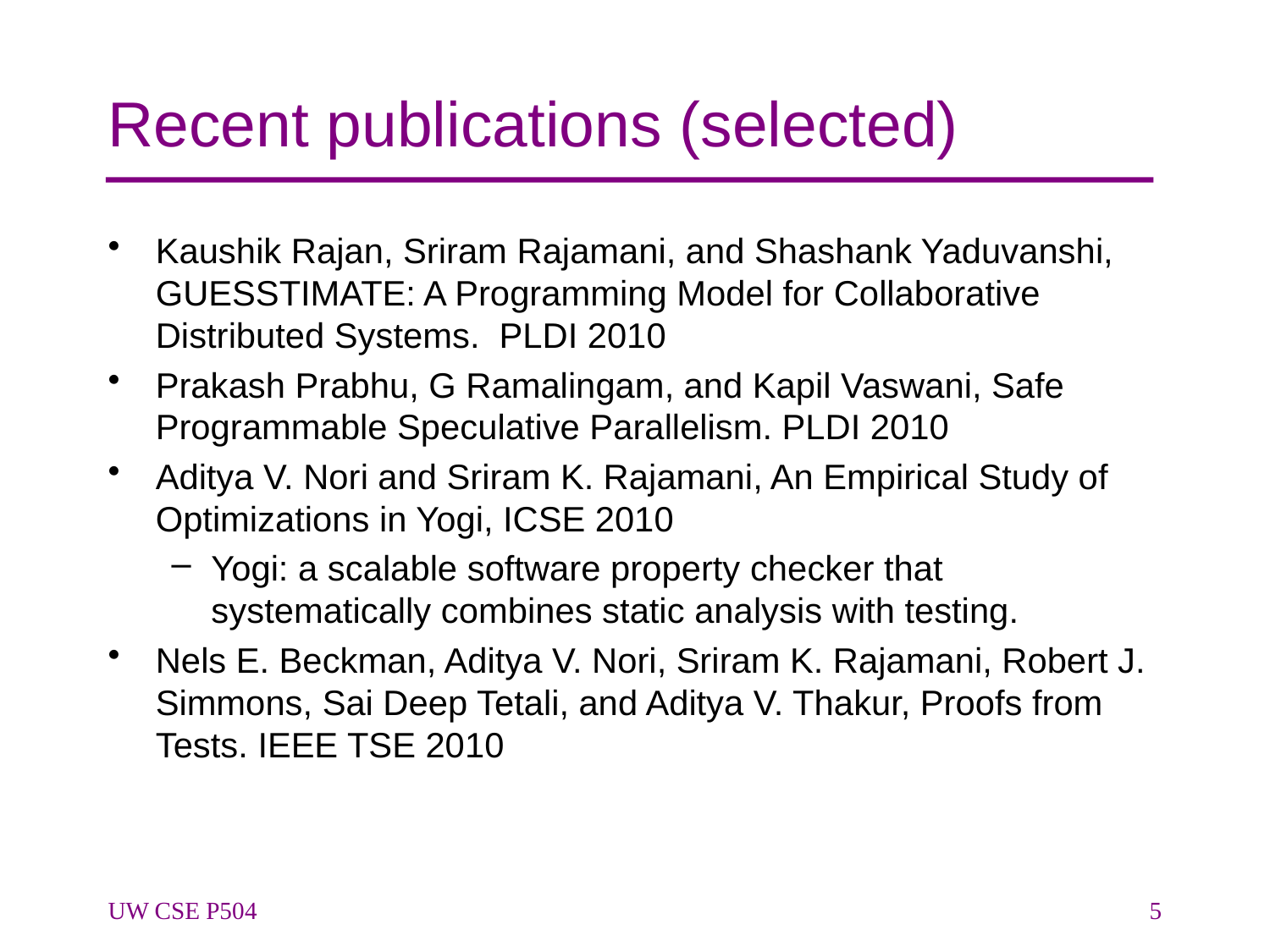

# Recent publications (selected)
Kaushik Rajan, Sriram Rajamani, and Shashank Yaduvanshi, GUESSTIMATE: A Programming Model for Collaborative Distributed Systems.  PLDI 2010
Prakash Prabhu, G Ramalingam, and Kapil Vaswani, Safe Programmable Speculative Parallelism. PLDI 2010
Aditya V. Nori and Sriram K. Rajamani, An Empirical Study of Optimizations in Yogi, ICSE 2010
Yogi: a scalable software property checker that systematically combines static analysis with testing.
Nels E. Beckman, Aditya V. Nori, Sriram K. Rajamani, Robert J. Simmons, Sai Deep Tetali, and Aditya V. Thakur, Proofs from Tests. IEEE TSE 2010
UW CSE P504
5